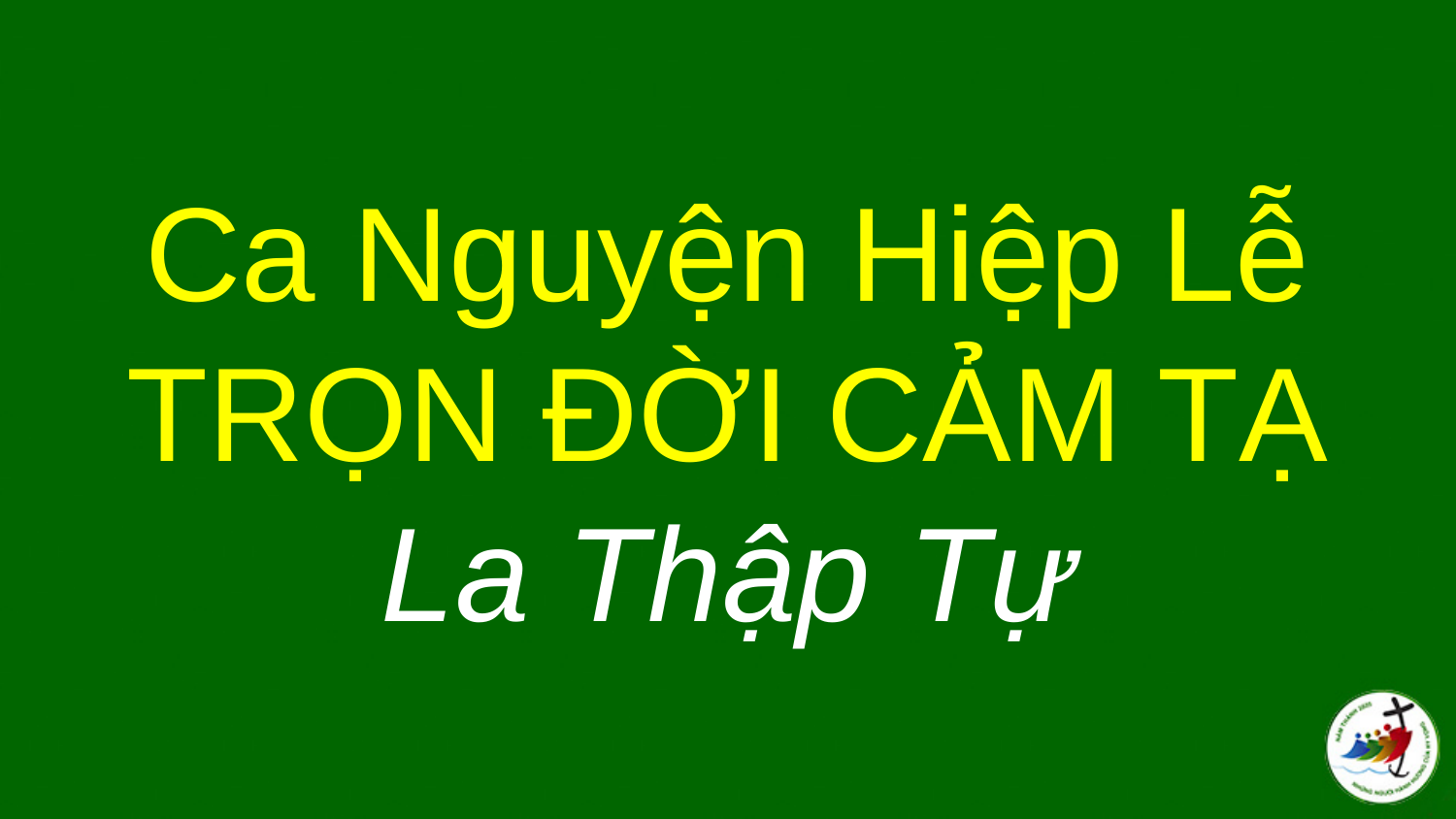

# Ca Nguyện Hiệp Lễ TRỌN ĐỜI CẢM TẠ La Thập Tự